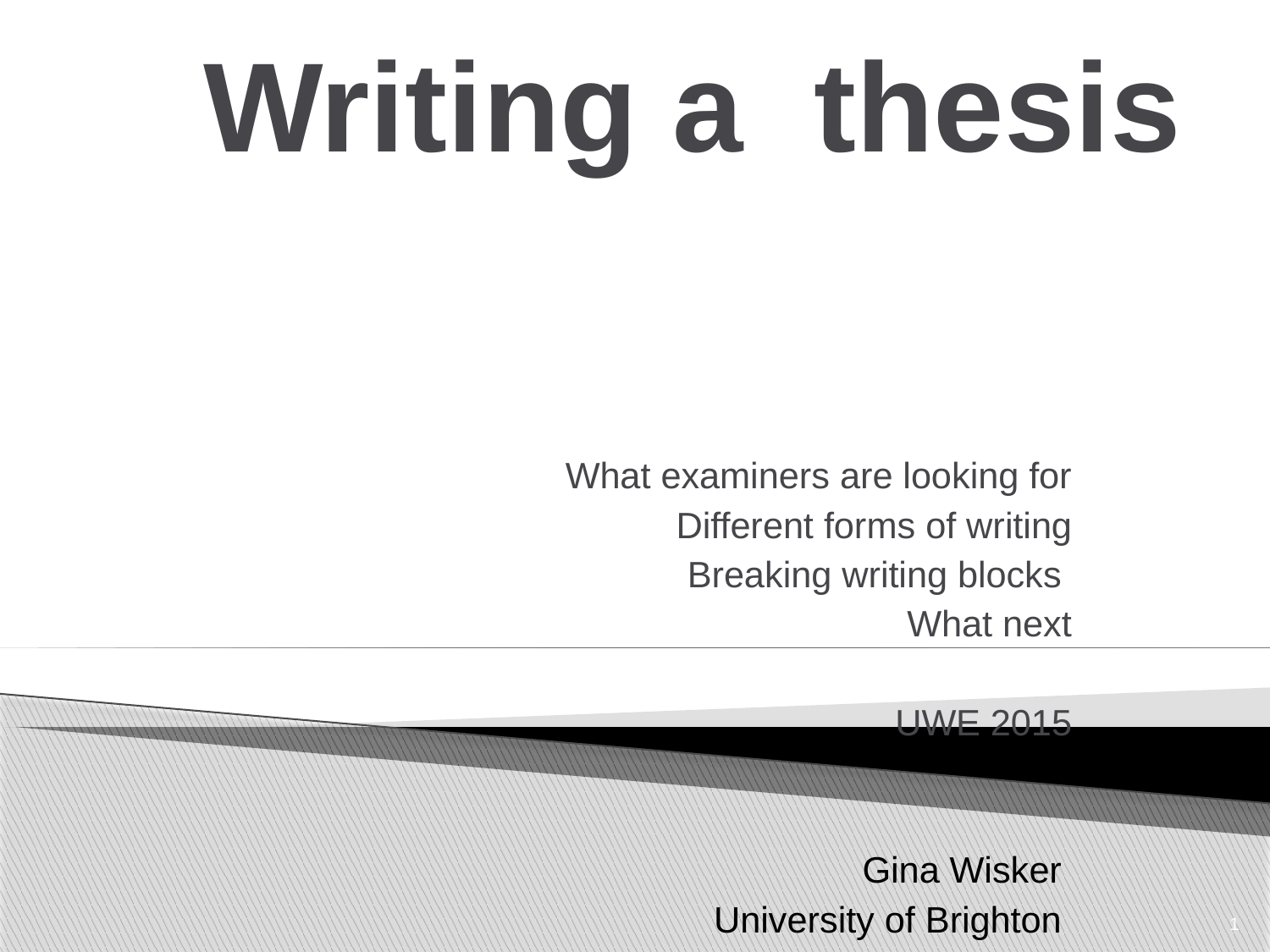

# Writing a  thesis
What examiners are looking for
Different forms of writing
Breaking writing blocks
What next

UWE 2015

Gina Wisker
University of Brighton

1